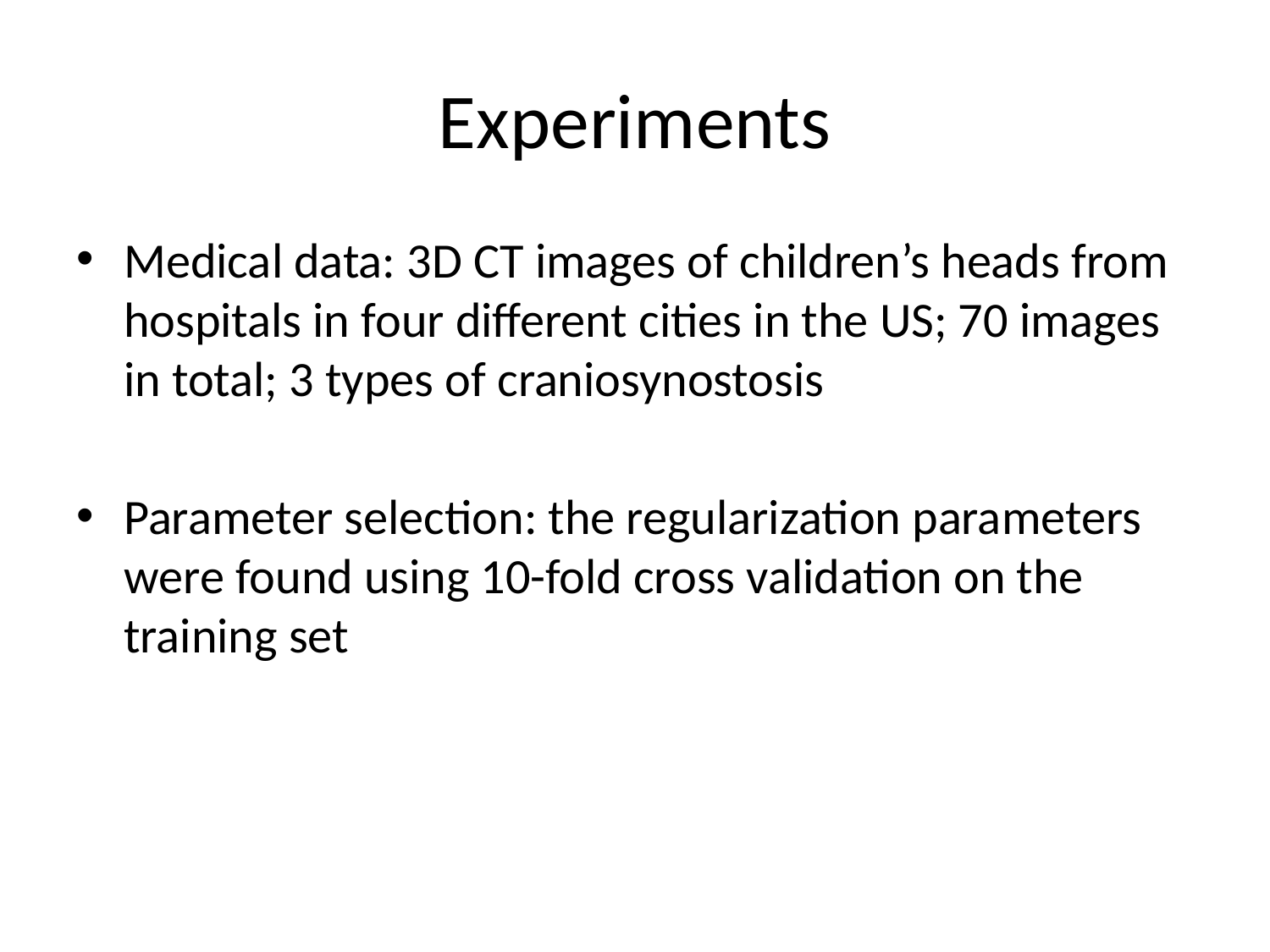

# Experiments
Medical data: 3D CT images of children’s heads from hospitals in four different cities in the US; 70 images in total; 3 types of craniosynostosis

Parameter selection: the regularization parameters were found using 10-fold cross validation on the training set